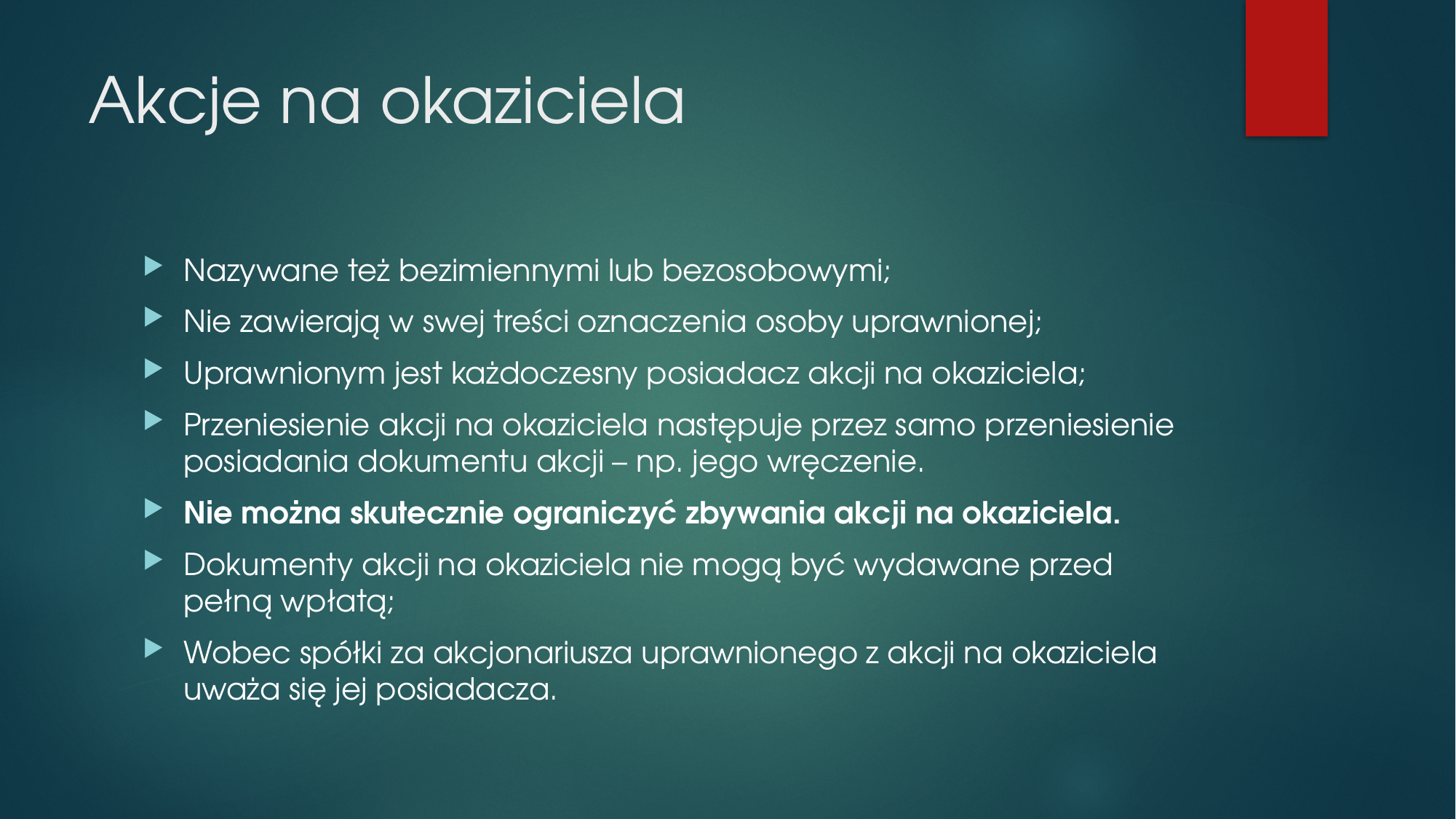

# Akcje na okaziciela
Nazywane też bezimiennymi lub bezosobowymi;
Nie zawierają w swej treści oznaczenia osoby uprawnionej;
Uprawnionym jest każdoczesny posiadacz akcji na okaziciela;
Przeniesienie akcji na okaziciela następuje przez samo przeniesienie posiadania dokumentu akcji – np. jego wręczenie.
Nie można skutecznie ograniczyć zbywania akcji na okaziciela.
Dokumenty akcji na okaziciela nie mogą być wydawane przed pełną wpłatą;
Wobec spółki za akcjonariusza uprawnionego z akcji na okaziciela uważa się jej posiadacza.